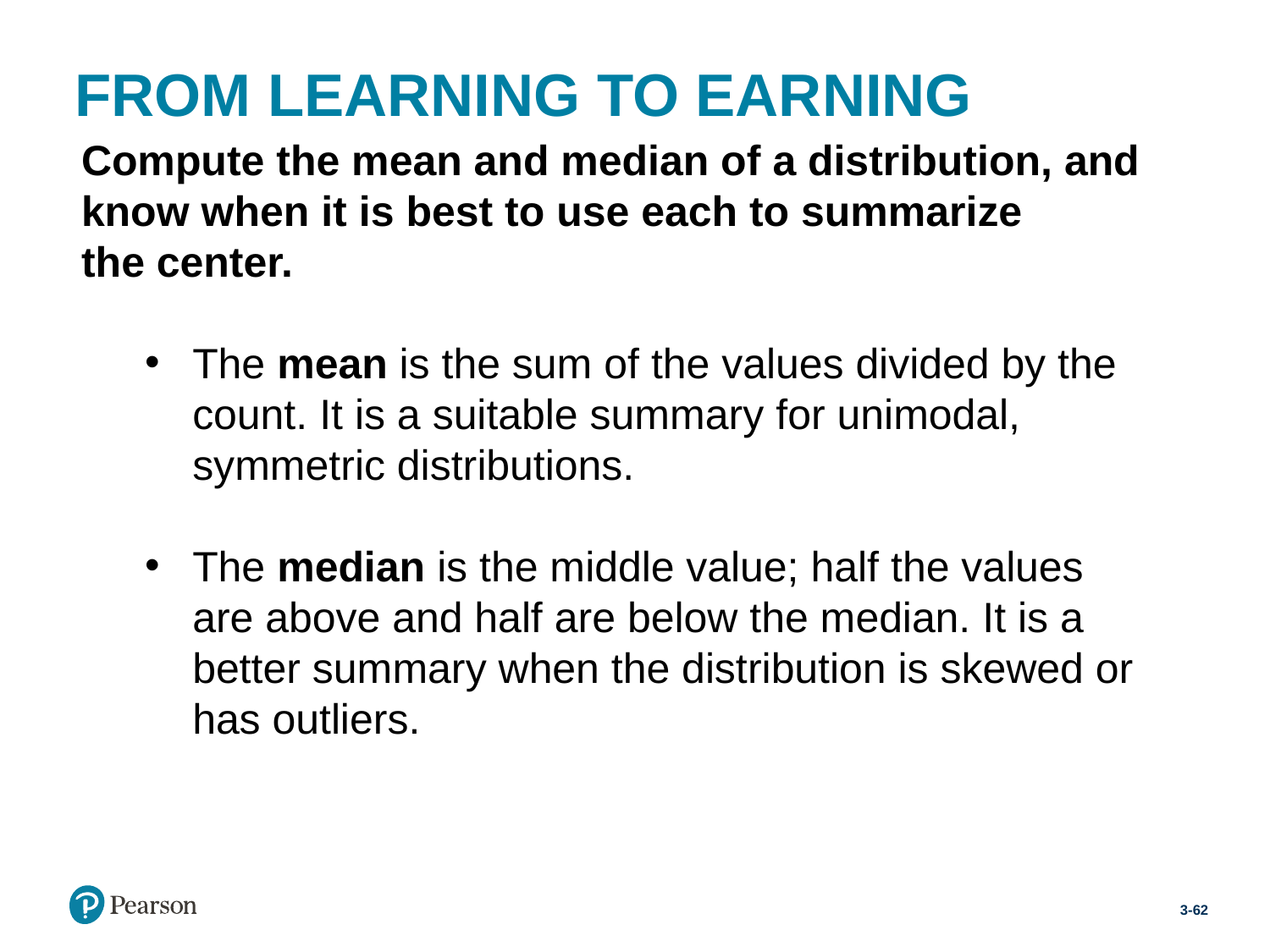

# FROM LEARNING TO EARNING
Compute the mean and median of a distribution, and know when it is best to use each to summarize
the center.

The mean is the sum of the values divided by the count. It is a suitable summary for unimodal, symmetric distributions.

The median is the middle value; half the values are above and half are below the median. It is a better summary when the distribution is skewed or has outliers.

3-62